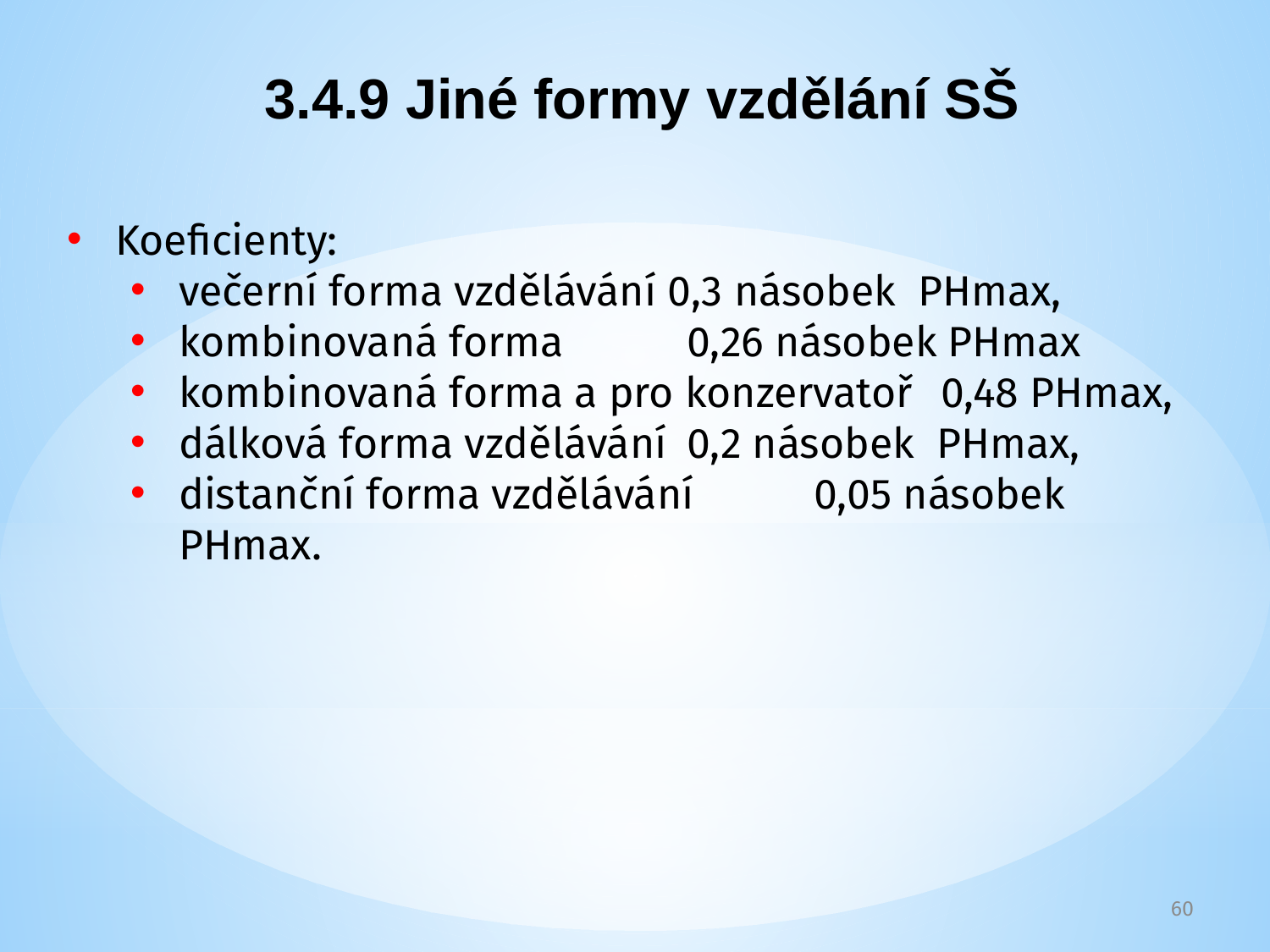

3.4.9 Jiné formy vzdělání SŠ
Koeficienty:
večerní forma vzdělávání 0,3 násobek  PHmax,
kombinovaná forma	0,26 násobek PHmax
kombinovaná forma a pro konzervatoř 	0,48 PHmax,
dálková forma vzdělávání 	0,2 násobek  PHmax,
distanční forma vzdělávání 	0,05 násobek PHmax.

60